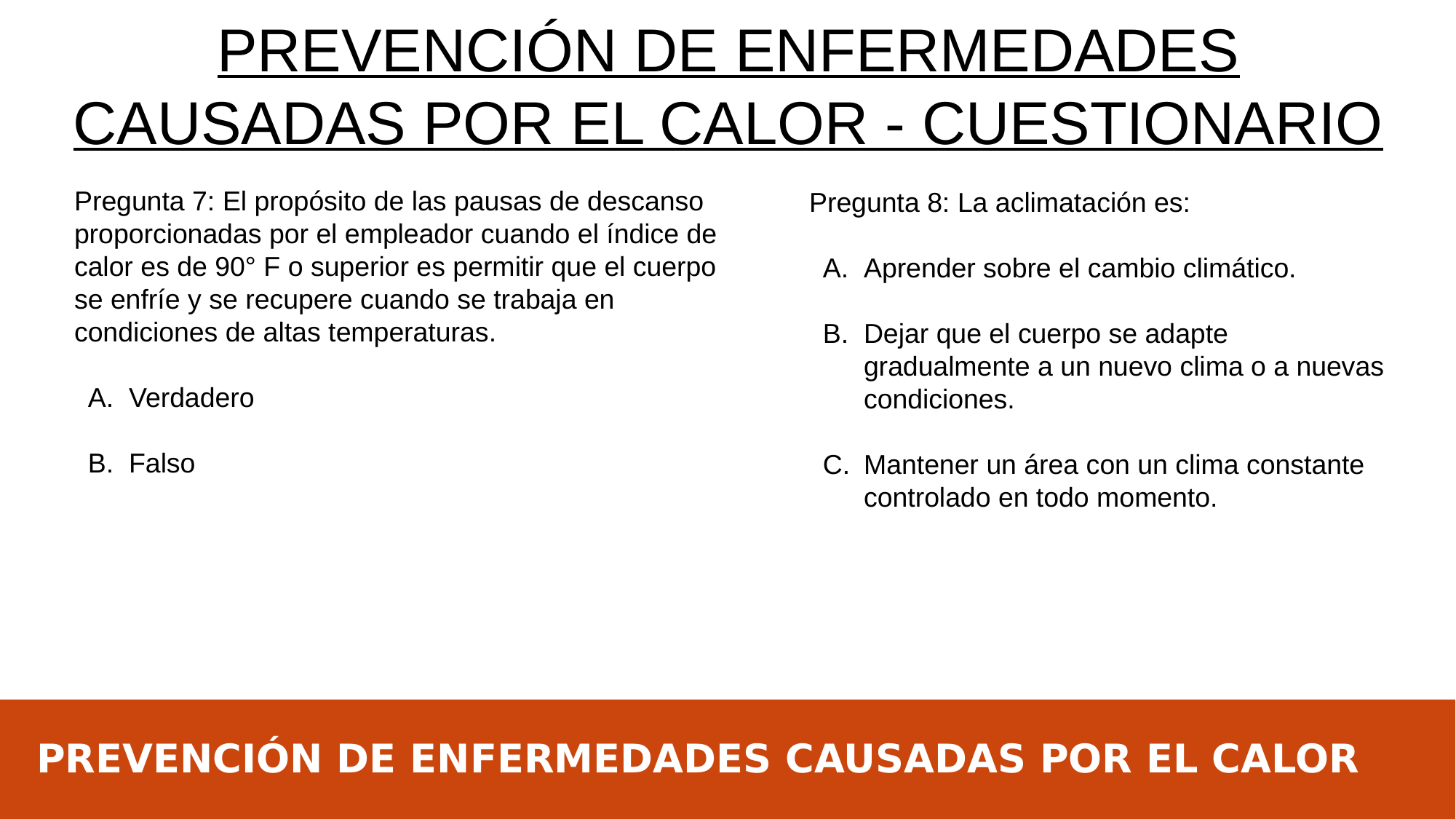

PREVENCIÓN DE ENFERMEDADES CAUSADAS POR EL CALOR - CUESTIONARIO

Pregunta 7: El propósito de las pausas de descanso proporcionadas por el empleador cuando el índice de calor es de 90° F o superior es permitir que el cuerpo se enfríe y se recupere cuando se trabaja en condiciones de altas temperaturas.
Verdadero

Falso

Pregunta 8: La aclimatación es:

Aprender sobre el cambio climático.

Dejar que el cuerpo se adapte gradualmente a un nuevo clima o a nuevas condiciones.
Mantener un área con un clima constante controlado en todo momento.

PREVENCIÓN DE ENFERMEDADES CAUSADAS POR EL CALOR